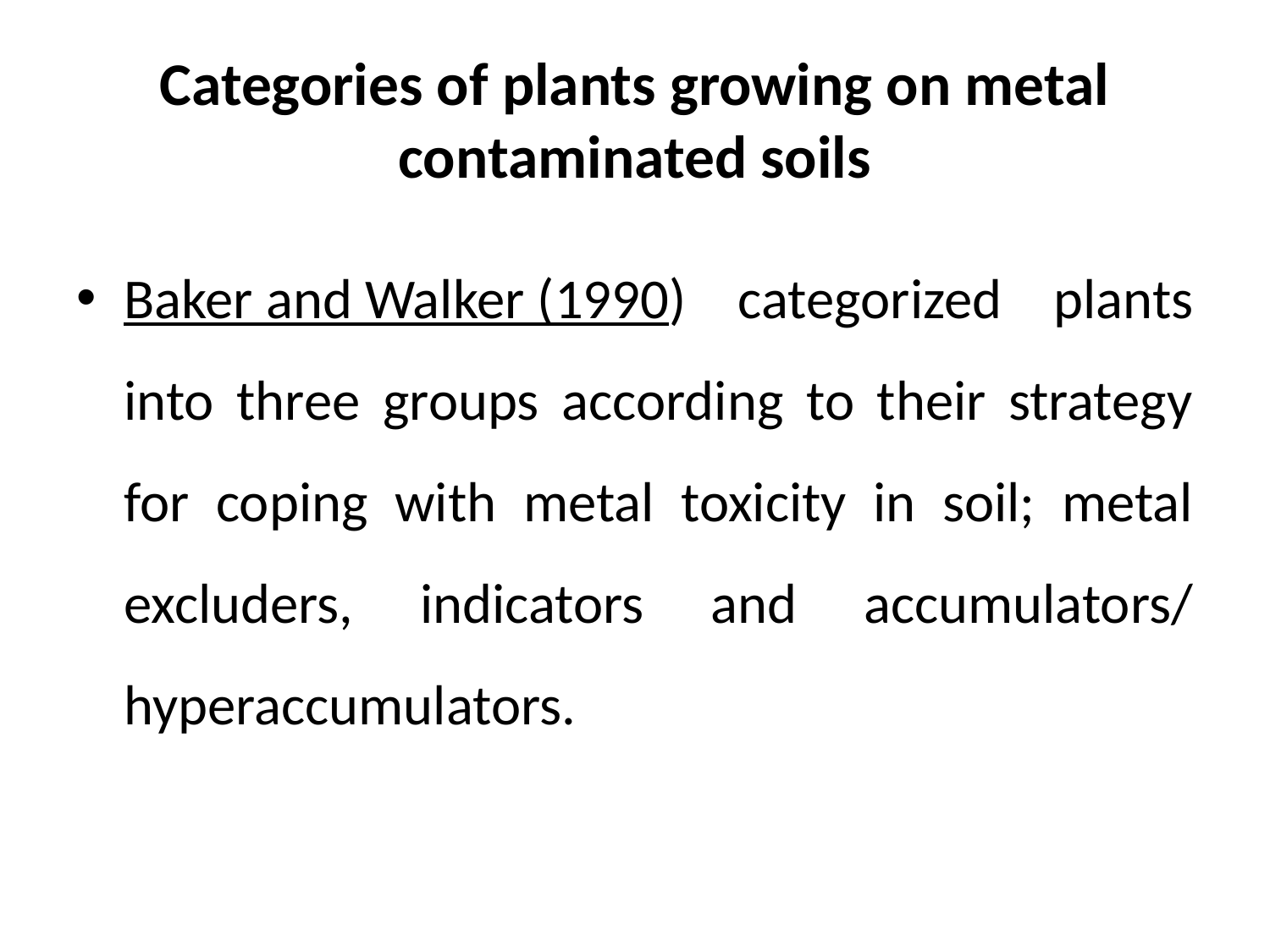

# Categories of plants growing on metal contaminated soils
Baker and Walker (1990) categorized plants into three groups according to their strategy for coping with metal toxicity in soil; metal excluders, indicators and accumulators/ hyperaccumulators.